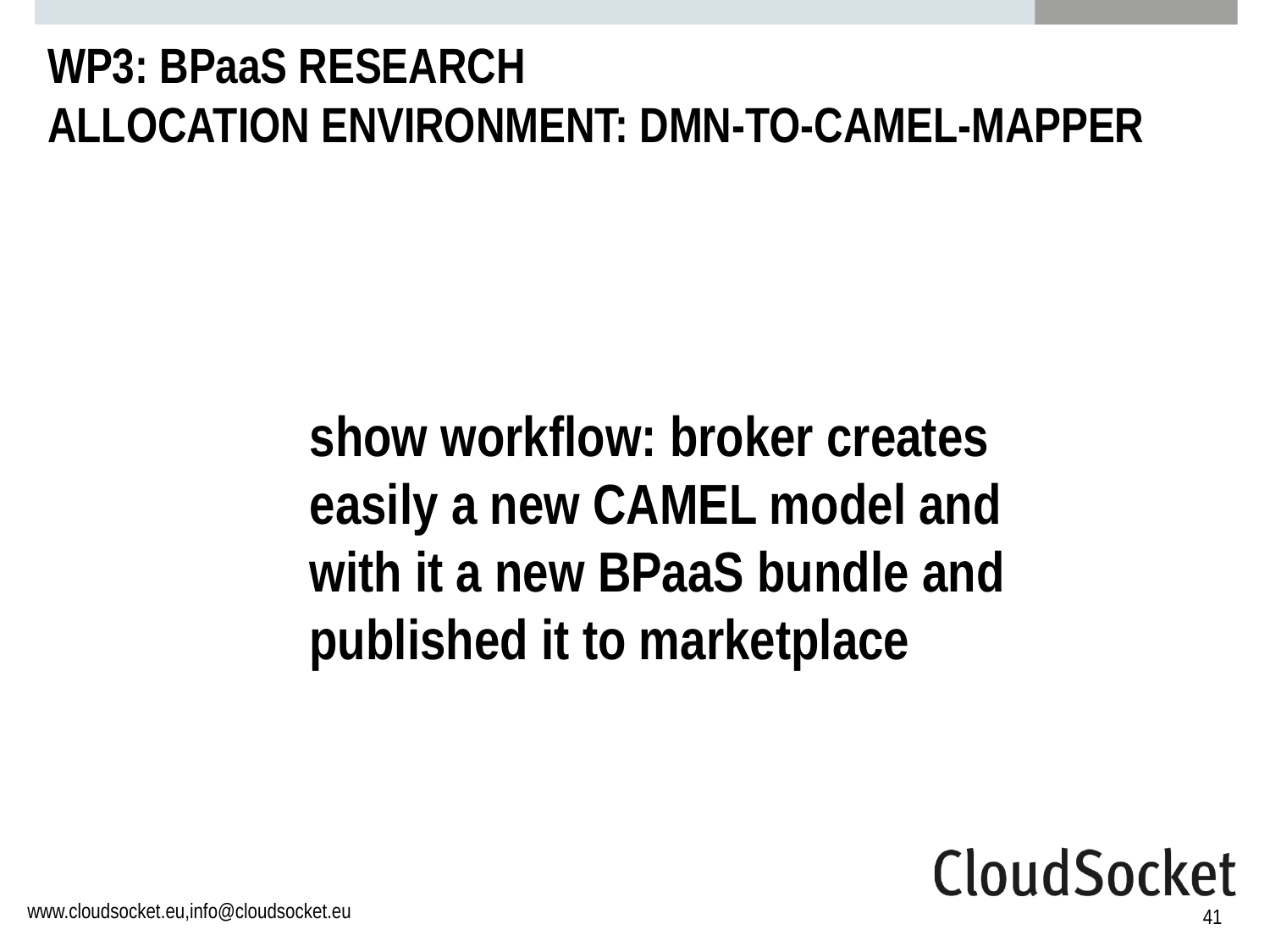

# WP3: BPaaS RESEARCH ALLOCATION ENVIRONMENT: DMN-TO-CAMEL-MAPPER
show workflow: broker creates easily a new CAMEL model and with it a new BPaaS bundle and published it to marketplace
41